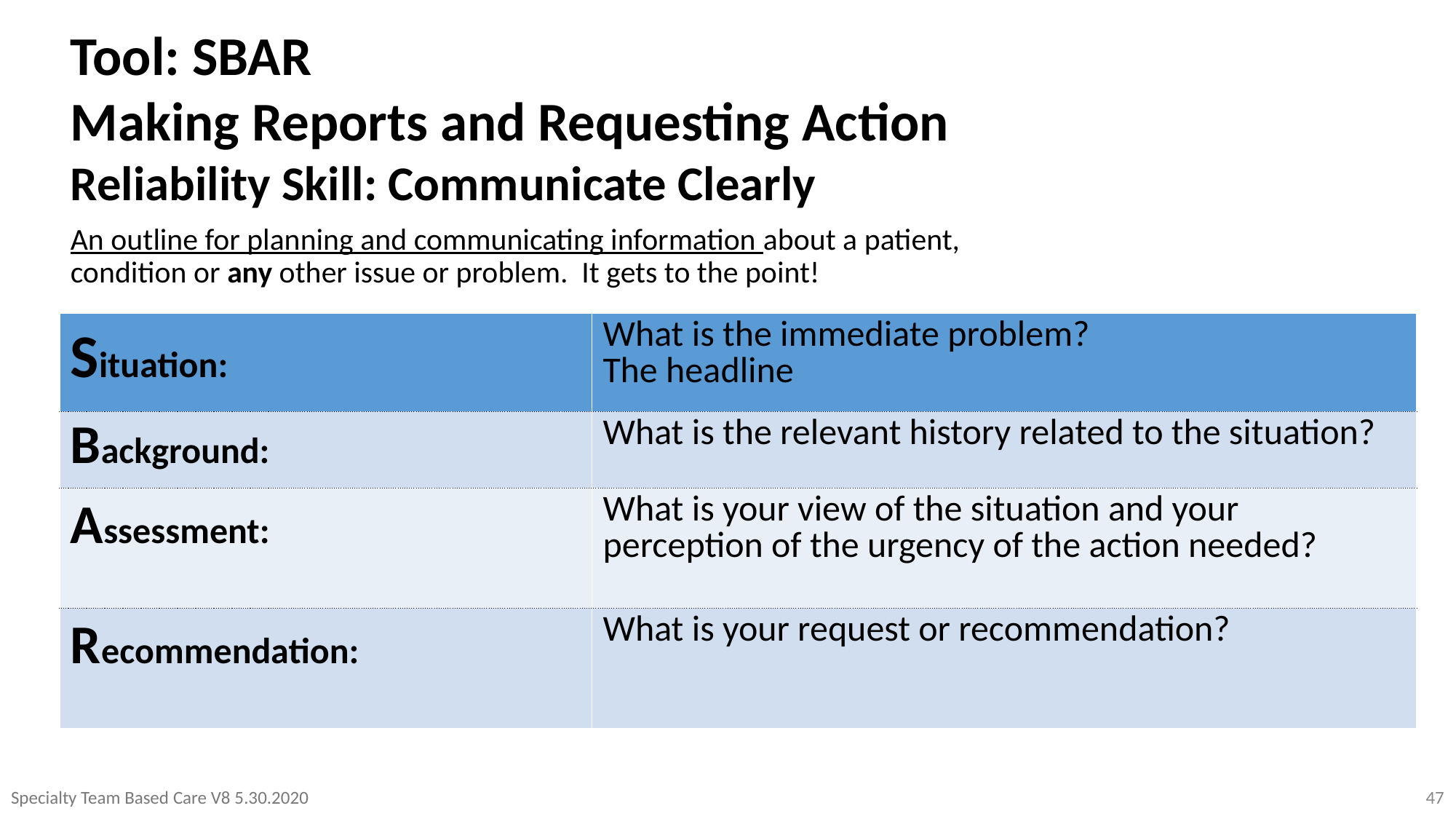

Tool: SBAR
Making Reports and Requesting Action
Reliability Skill: Communicate Clearly
An outline for planning and communicating information about a patient, condition or any other issue or problem.  It gets to the point!

| Situation: | What is the immediate problem? The headline |
| --- | --- |
| Background: | What is the relevant history related to the situation? |
| Assessment: | What is your view of the situation and your perception of the urgency of the action needed? |
| Recommendation: | What is your request or recommendation? |

Specialty Team Based Care V8 5.30.2020
47